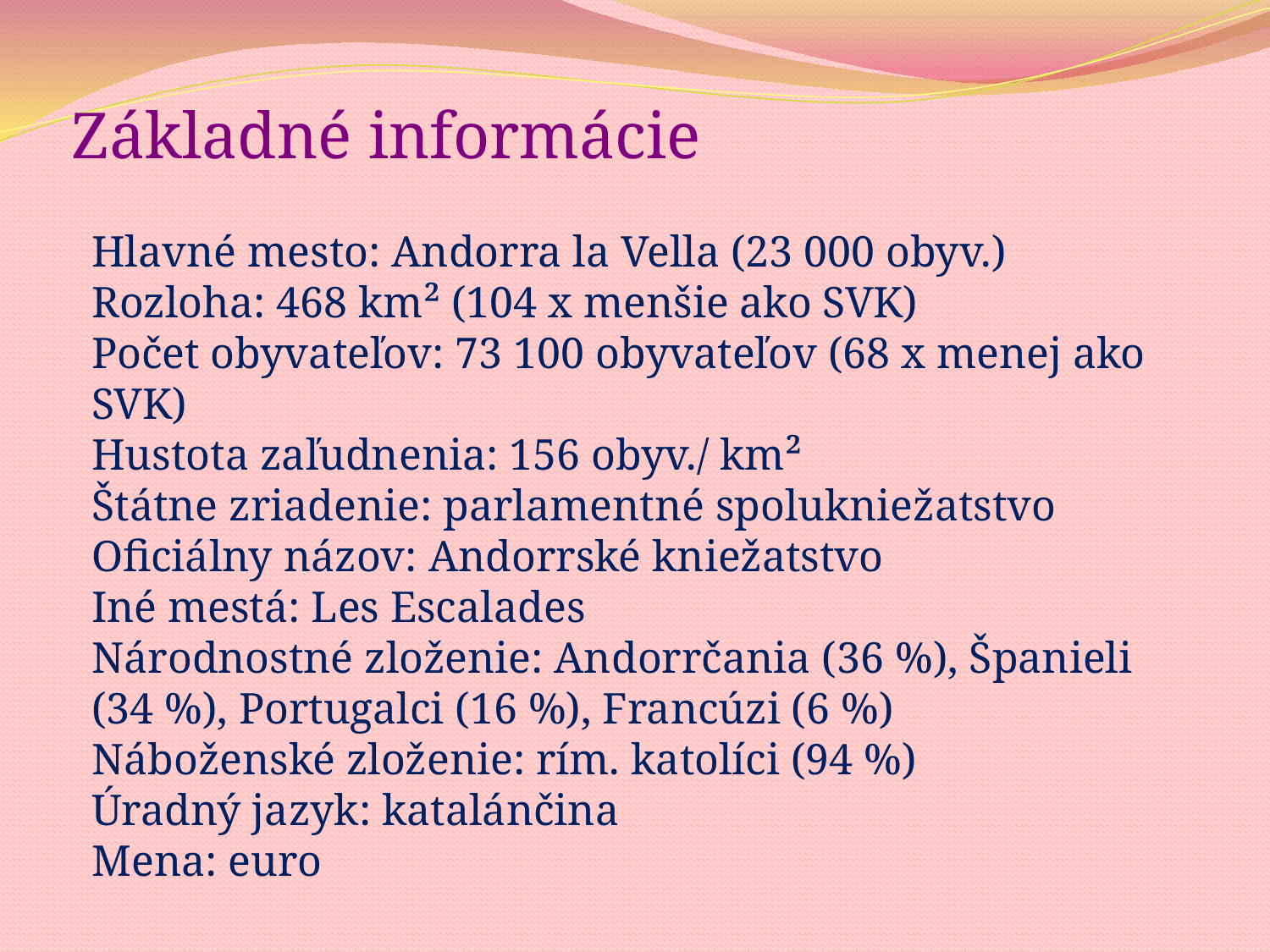

Základné informácie
Hlavné mesto: Andorra la Vella (23 000 obyv.)
Rozloha: 468 km² (104 x menšie ako SVK)
Počet obyvateľov: 73 100 obyvateľov (68 x menej ako SVK)
Hustota zaľudnenia: 156 obyv./ km²
Štátne zriadenie: parlamentné spolukniežatstvo
Oficiálny názov: Andorrské kniežatstvo
Iné mestá: Les Escalades
Národnostné zloženie: Andorrčania (36 %), Španieli (34 %), Portugalci (16 %), Francúzi (6 %)
Náboženské zloženie: rím. katolíci (94 %)
Úradný jazyk: katalánčina
Mena: euro